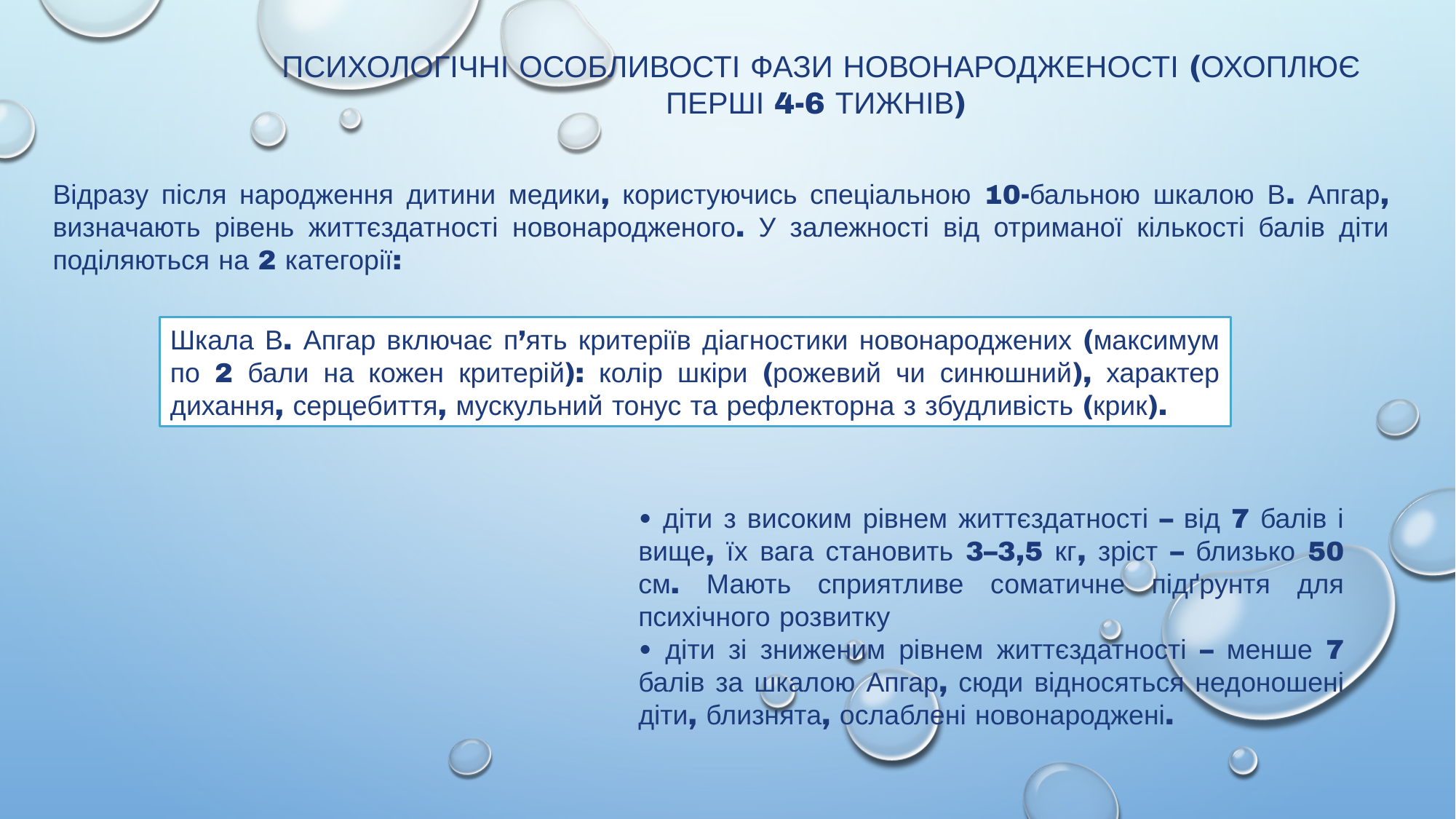

Психологічні особливості фази новонародженості (охоплює перші 4-6 тижнів)
Відразу після народження дитини медики, користуючись спеціальною 10-бальною шкалою В. Апгар, визначають рівень життєздатності новонародженого. У залежності від отриманої кількості балів діти поділяються на 2 категорії:
Шкала В. Апгар включає п’ять критеріїв діагностики новонароджених (максимум по 2 бали на кожен критерій): колір шкіри (рожевий чи синюшний), характер дихання, серцебиття, мускульний тонус та рефлекторна з збудливість (крик).
• діти з високим рівнем життєздатності – від 7 балів і вище, їх вага становить 3–3,5 кг, зріст – близько 50 см. Мають сприятливе соматичне підґрунтя для психічного розвитку
• діти зі зниженим рівнем життєздатності – менше 7 балів за шкалою Апгар, сюди відносяться недоношені діти, близнята, ослаблені новонароджені.